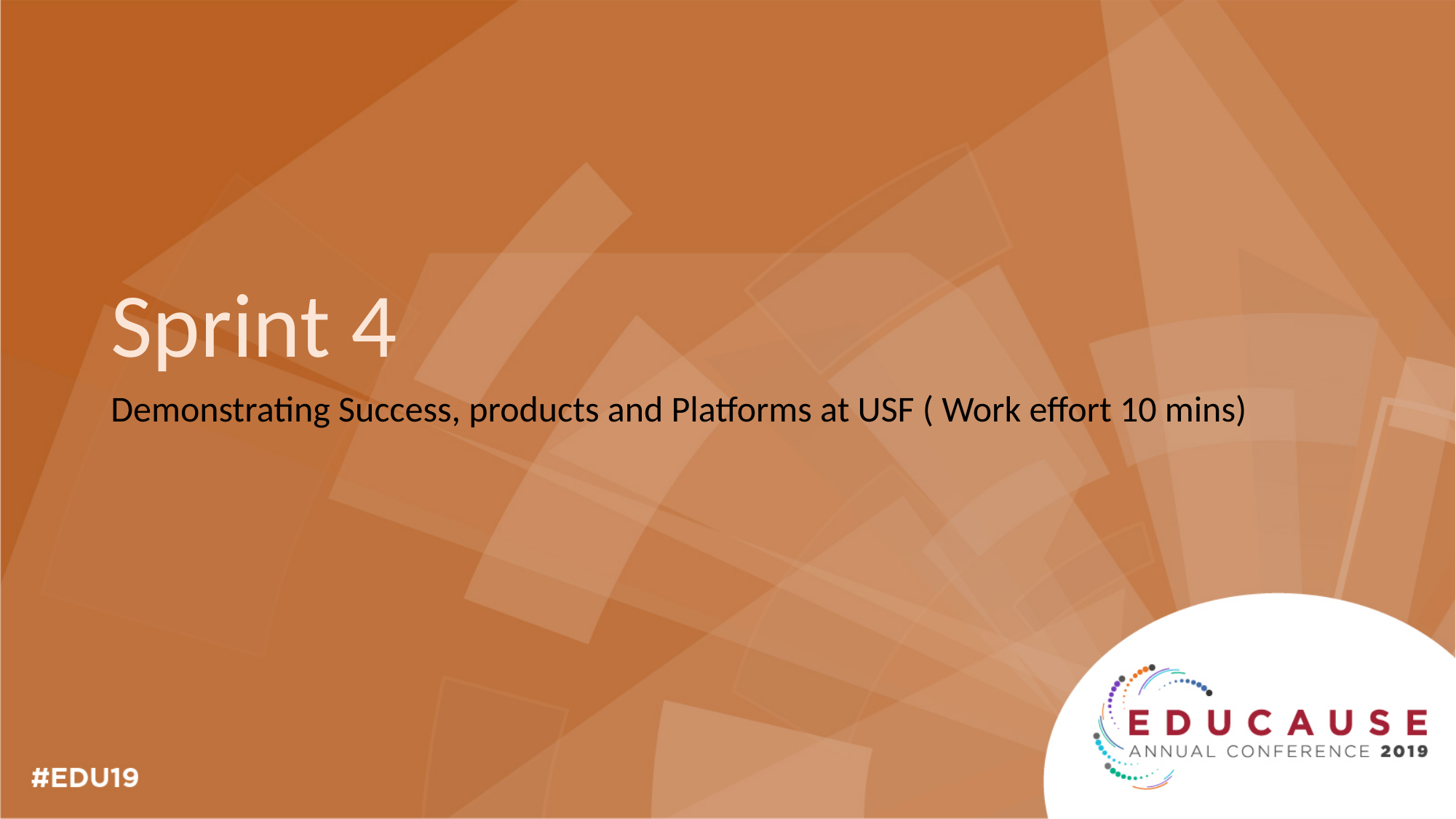

# Sprint 4
Demonstrating Success, products and Platforms at USF ( Work effort 10 mins)